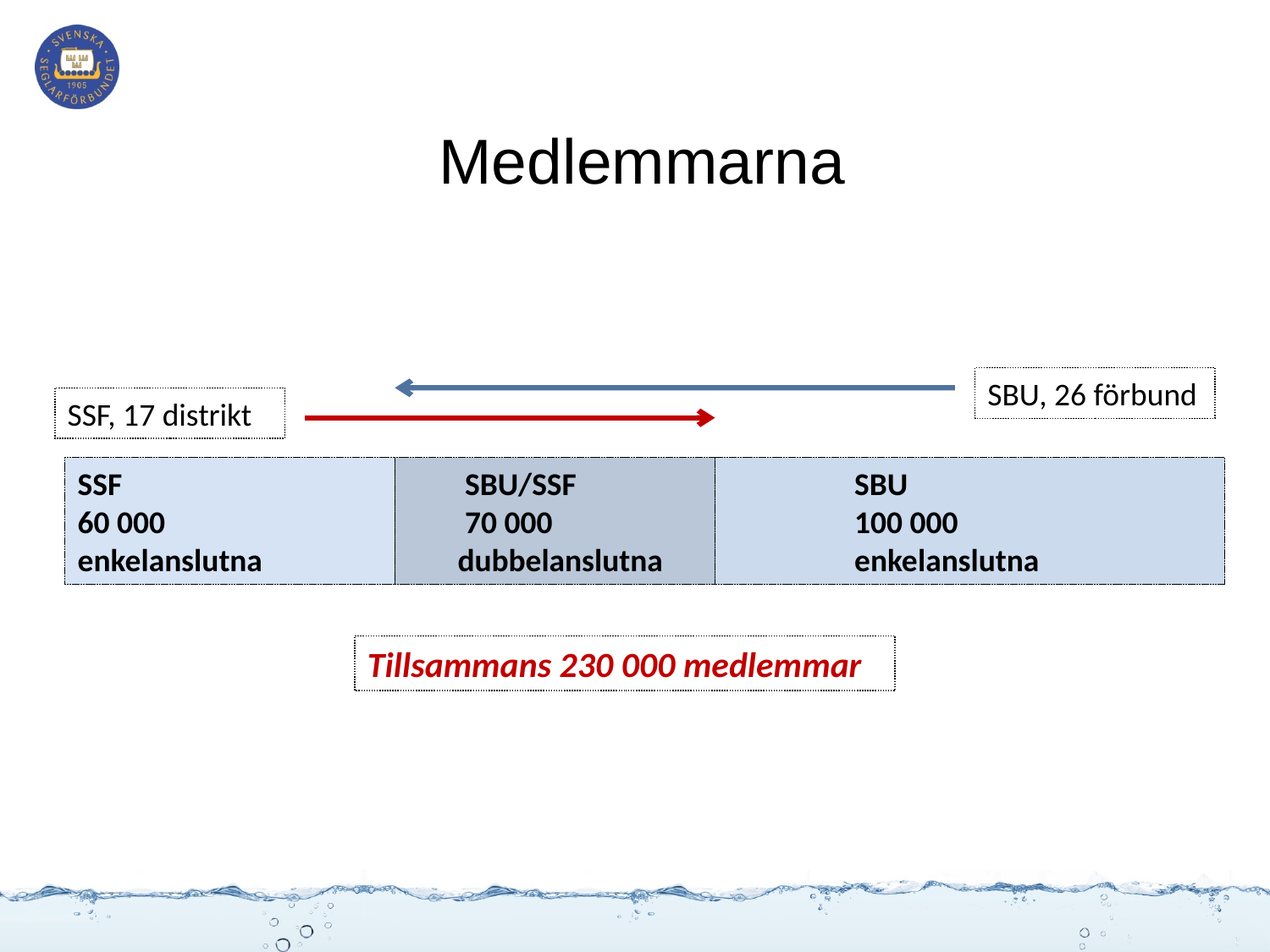

# Medlemmarna
SBU, 26 förbund
SSF, 17 distrikt
SSF
60 000
enkelanslutna
        SBU/SSF
        70 000
       dubbelanslutna
	SBU
	100 000
	enkelanslutna
Tillsammans 230 000 medlemmar